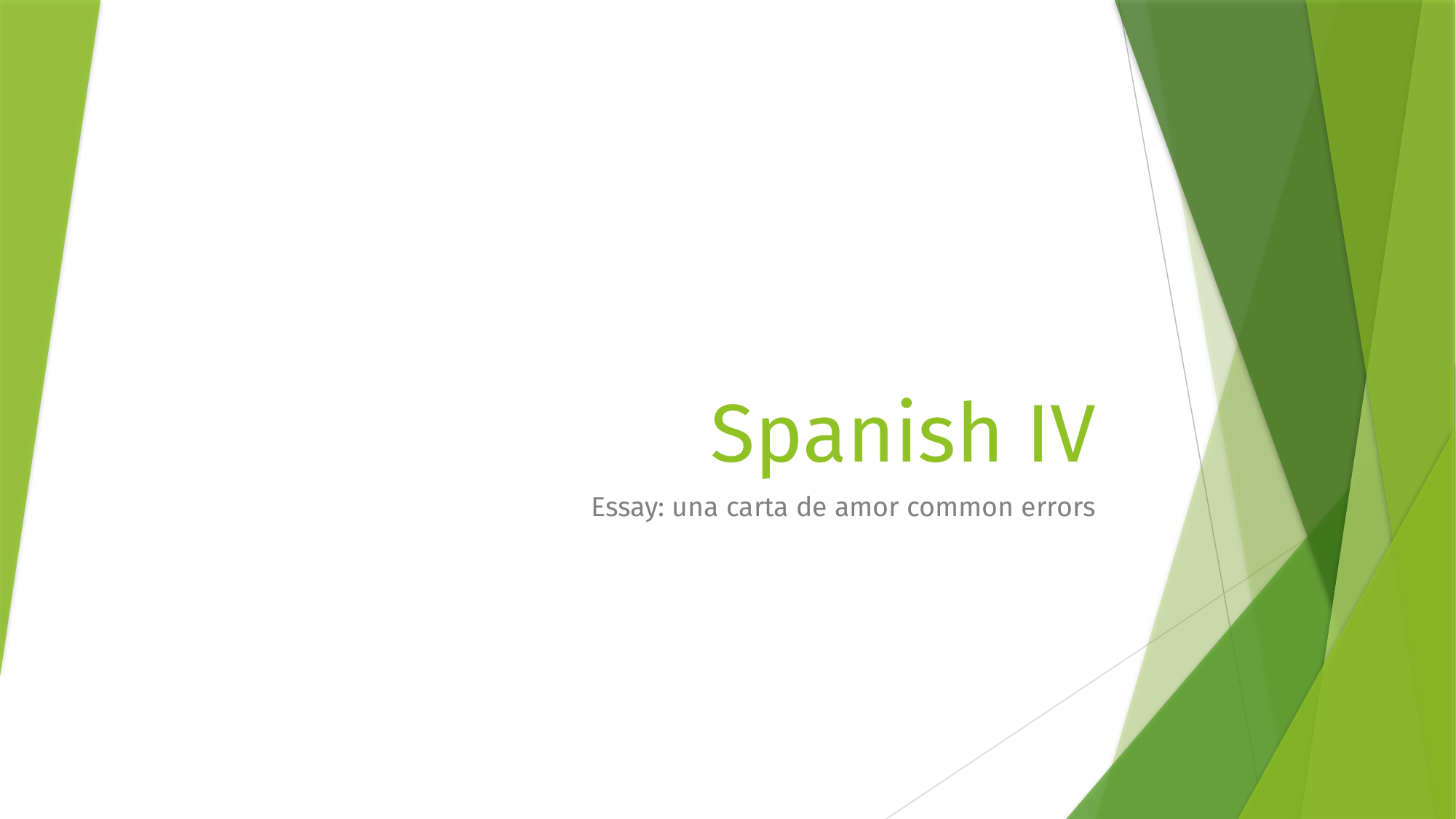

# Spanish IV
Essay: una carta de amor common errors